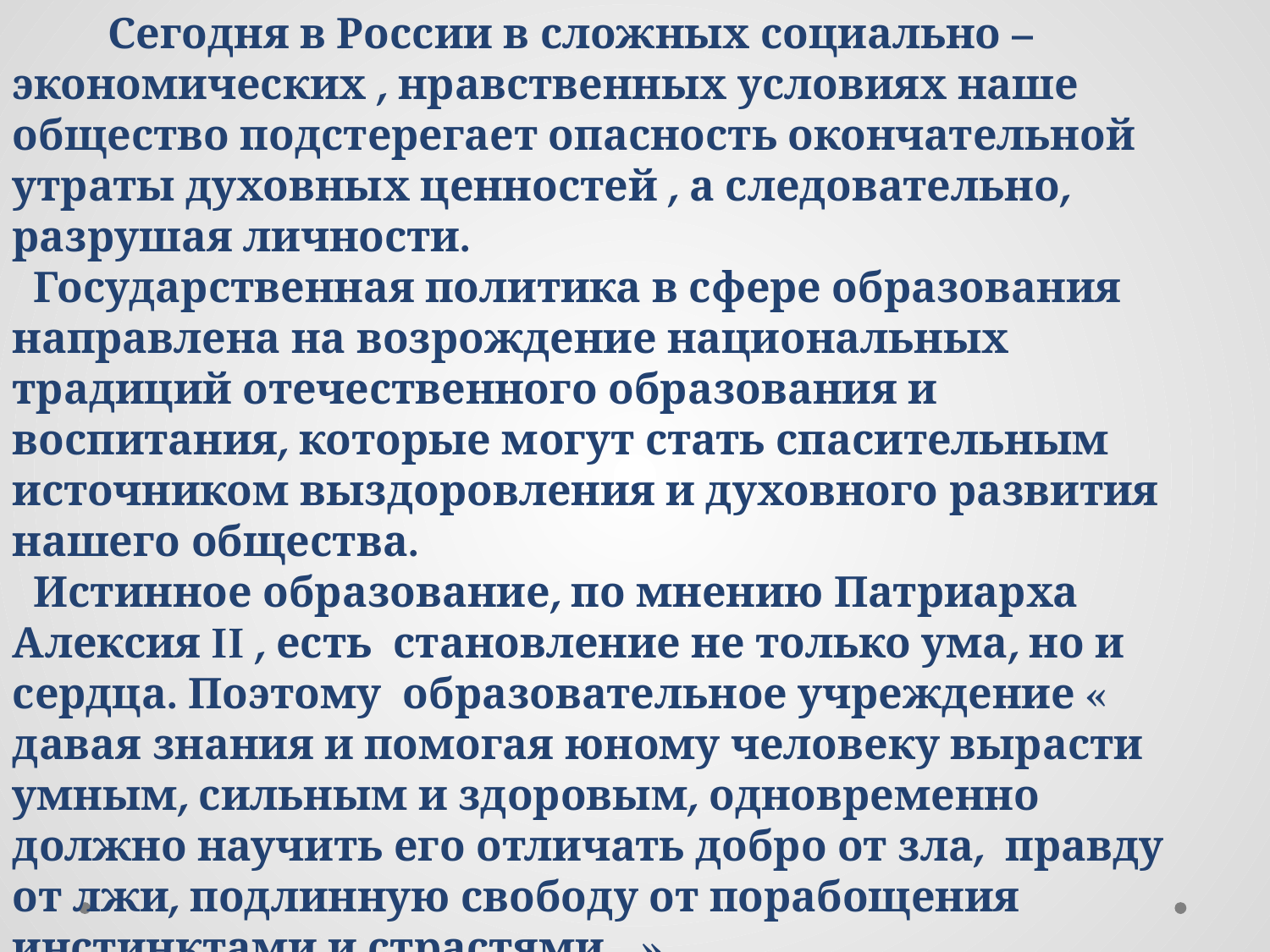

Сегодня в России в сложных социально – экономических , нравственных условиях наше общество подстерегает опасность окончательной утраты духовных ценностей , а следовательно, разрушая личности.
  Государственная политика в сфере образования направлена на возрождение национальных традиций отечественного образования и воспитания, которые могут стать спасительным источником выздоровления и духовного развития нашего общества.
  Истинное образование, по мнению Патриарха Алексия II , есть  становление не только ума, но и сердца. Поэтому  образовательное учреждение « давая знания и помогая юному человеку вырасти умным, сильным и здоровым, одновременно должно научить его отличать добро от зла,  правду от лжи, подлинную свободу от порабощения инстинктами и страстями…»